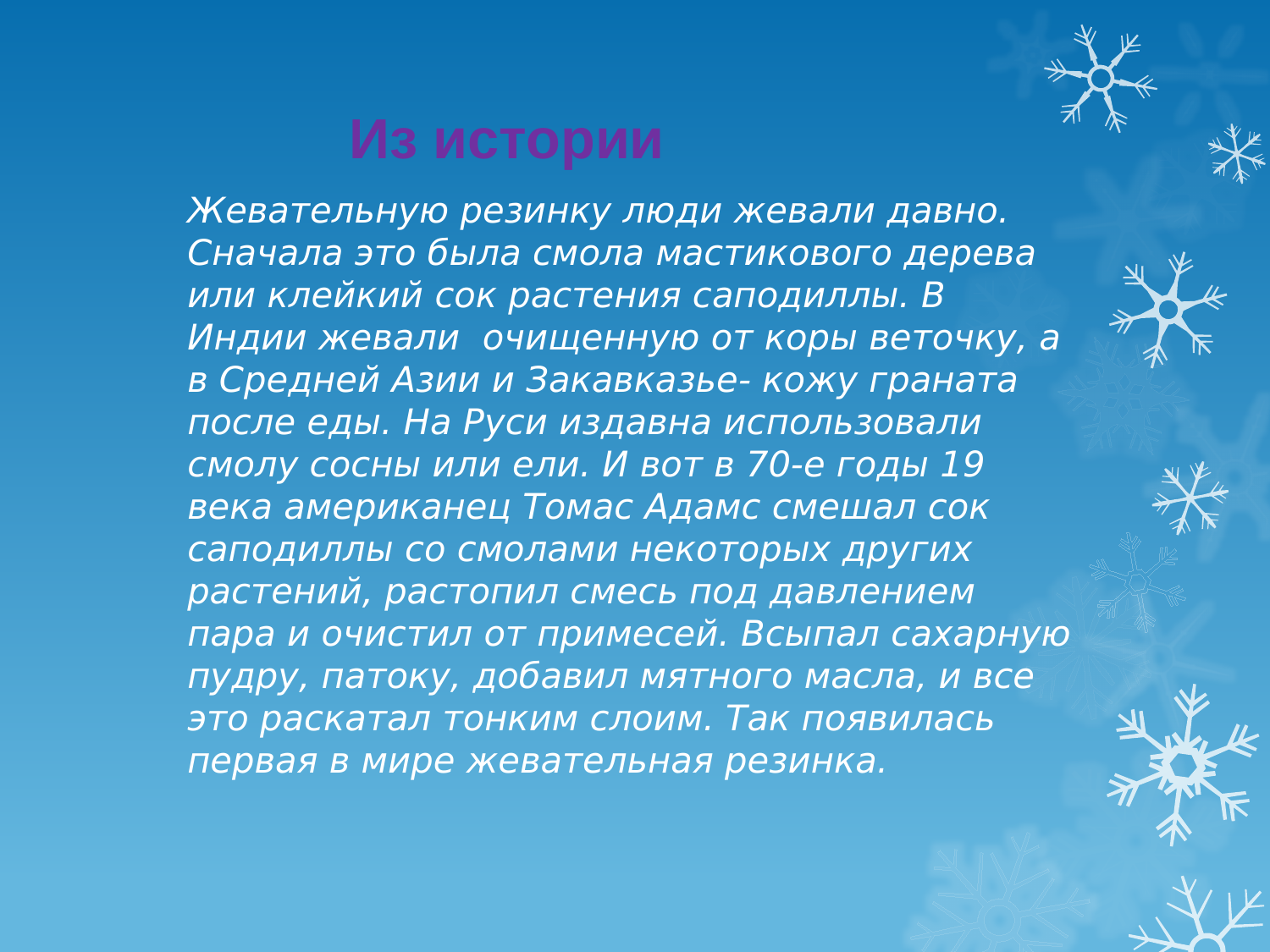

Из истории
Жевательную резинку люди жевали давно. Сначала это была смола мастикового дерева или клейкий сок растения саподиллы. В Индии жевали  очищенную от коры веточку, а в Средней Азии и Закавказье- кожу граната после еды. На Руси издавна использовали смолу сосны или ели. И вот в 70-е годы 19 века американец Томас Адамс смешал сок саподиллы со смолами некоторых других растений, растопил смесь под давлением пара и очистил от примесей. Всыпал сахарную пудру, патоку, добавил мятного масла, и все это раскатал тонким слоим. Так появилась первая в мире жевательная резинка.